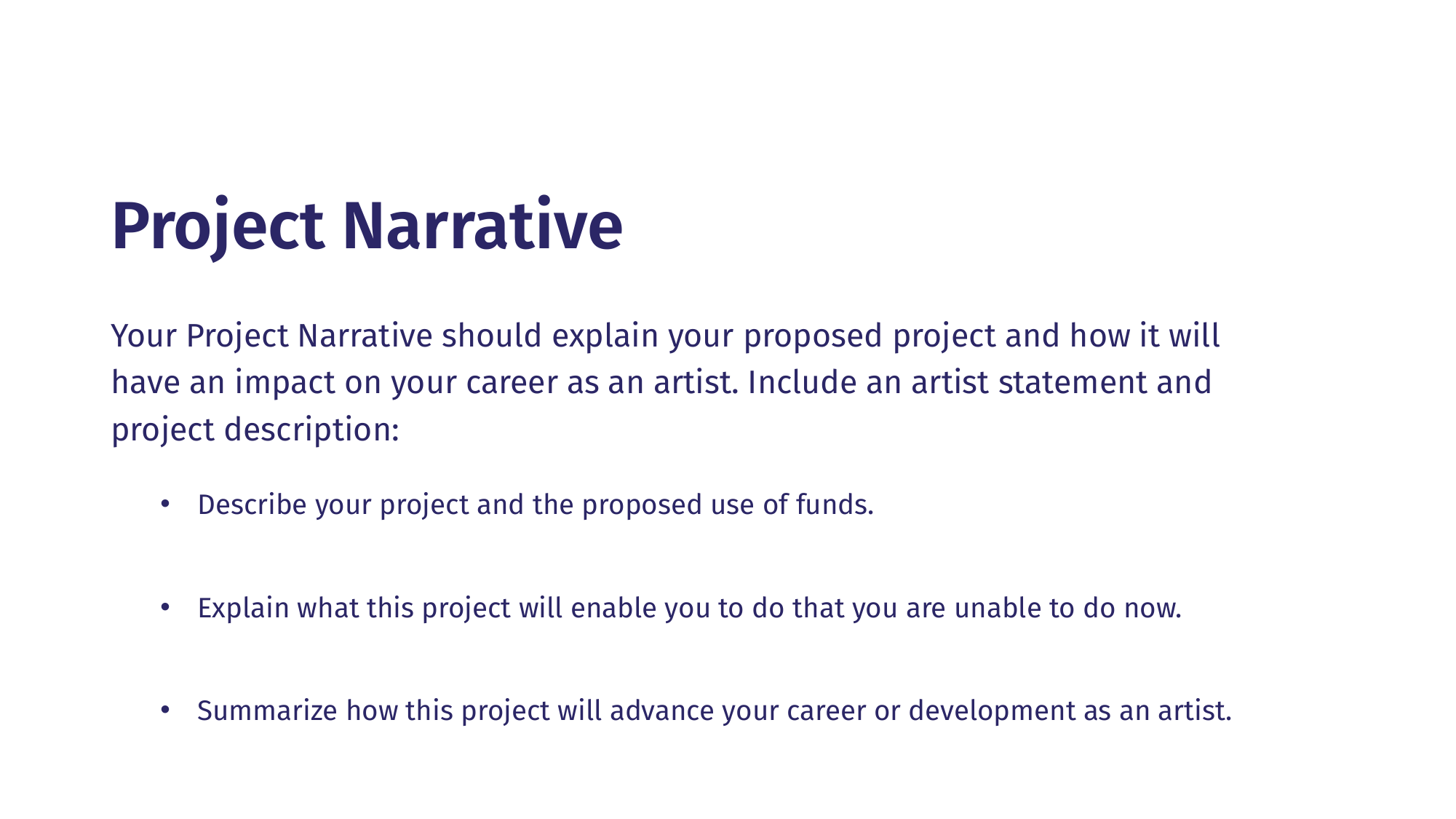

# Project Narrative
Your Project Narrative should explain your proposed project and how it will have an impact on your career as an artist. Include an artist statement and project description:

Describe your project and the proposed use of funds.

Explain what this project will enable you to do that you are unable to do now.

Summarize how this project will advance your career or development as an artist.